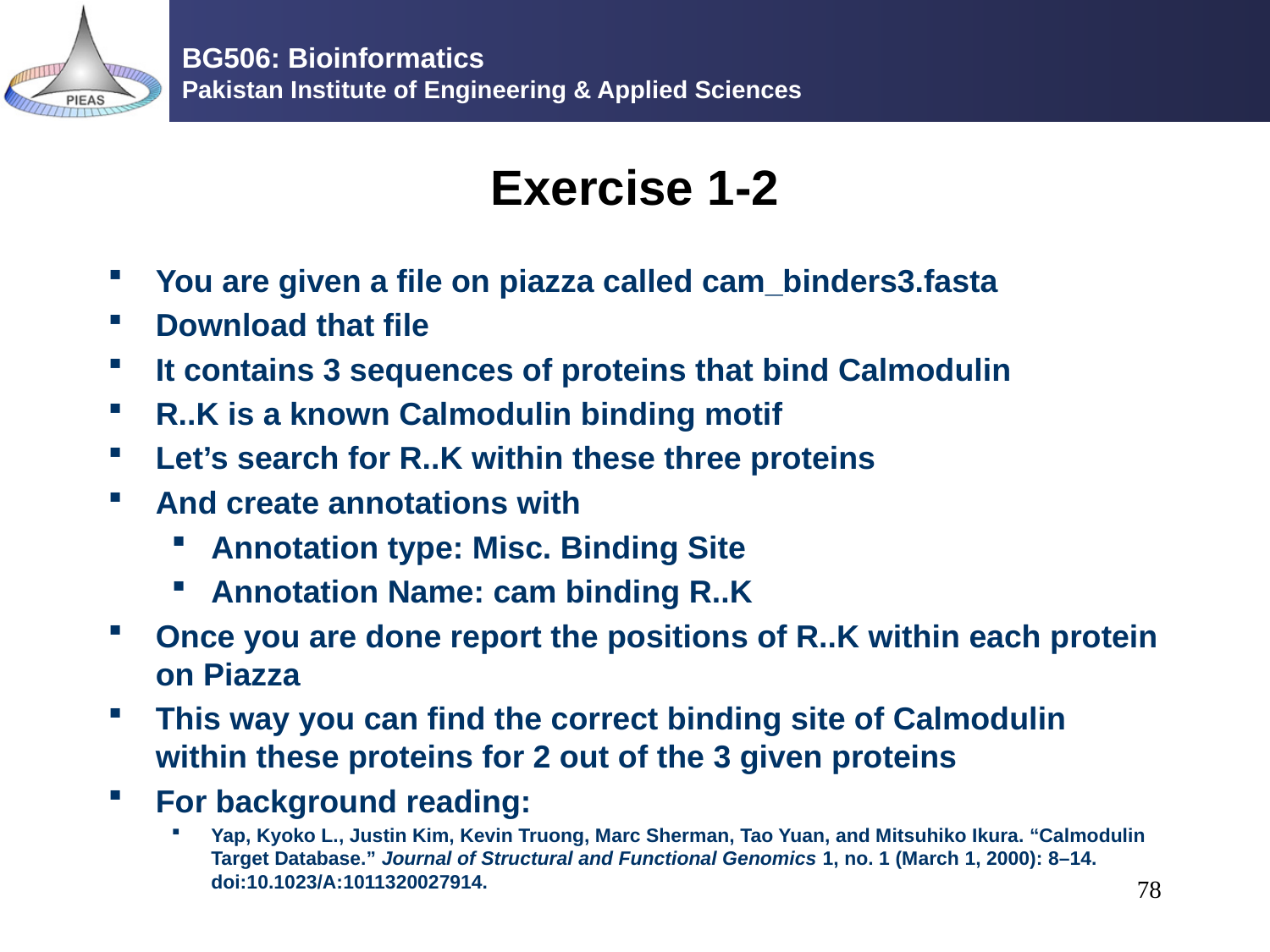

# Exercise 1-2
You are given a file on piazza called cam_binders3.fasta
Download that file
It contains 3 sequences of proteins that bind Calmodulin
R..K is a known Calmodulin binding motif
Let’s search for R..K within these three proteins
And create annotations with
Annotation type: Misc. Binding Site
Annotation Name: cam binding R..K
Once you are done report the positions of R..K within each protein on Piazza
This way you can find the correct binding site of Calmodulin within these proteins for 2 out of the 3 given proteins
For background reading:
Yap, Kyoko L., Justin Kim, Kevin Truong, Marc Sherman, Tao Yuan, and Mitsuhiko Ikura. “Calmodulin Target Database.” Journal of Structural and Functional Genomics 1, no. 1 (March 1, 2000): 8–14. doi:10.1023/A:1011320027914.

78